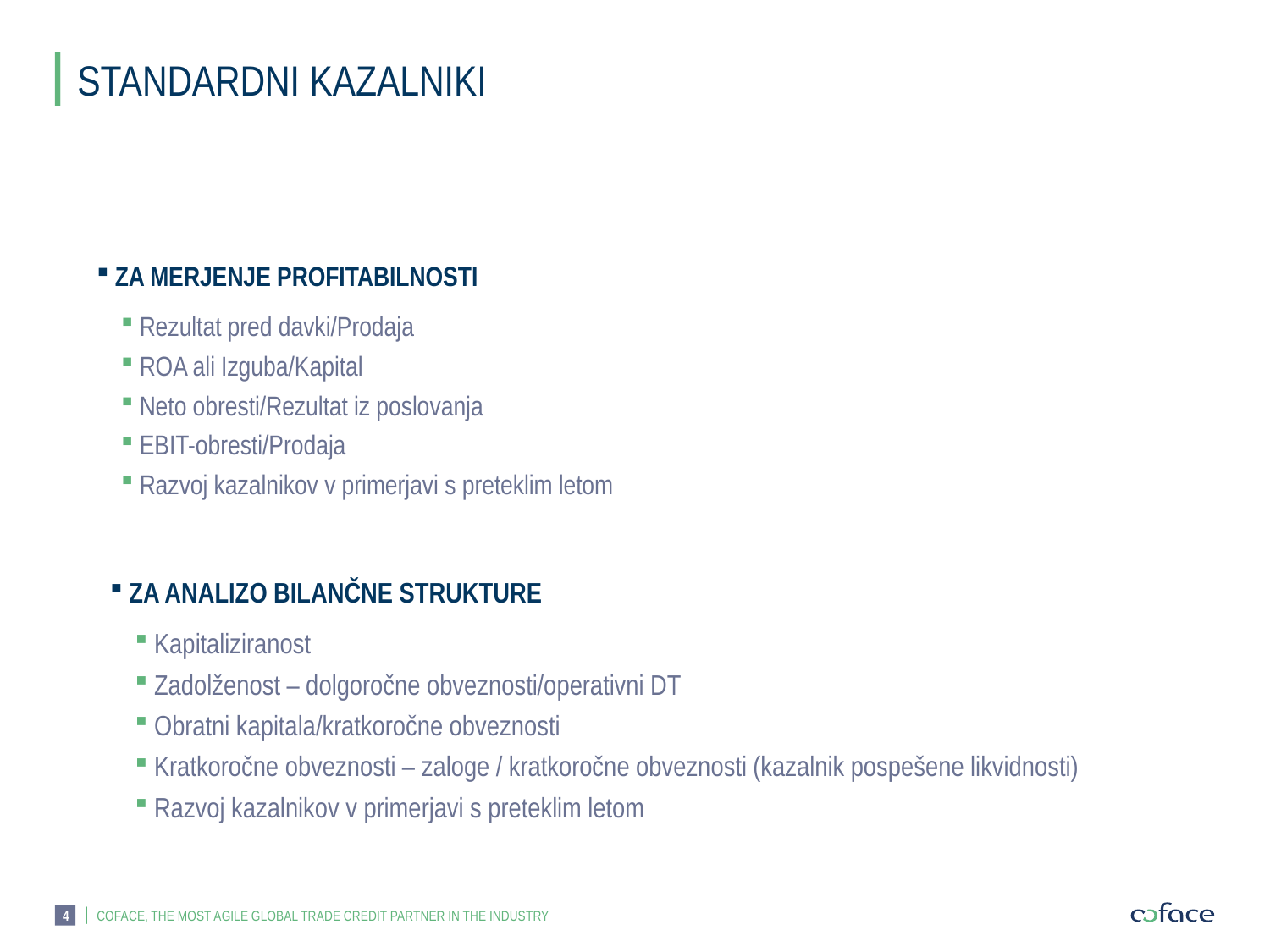

# STANDARDNI KAZALNIKI

 ZA MERJENJE PROFITABILNOSTI
 Rezultat pred davki/Prodaja
 ROA ali Izguba/Kapital
 Neto obresti/Rezultat iz poslovanja
 EBIT-obresti/Prodaja
 Razvoj kazalnikov v primerjavi s preteklim letom

 ZA ANALIZO BILANČNE STRUKTURE
 Kapitaliziranost
 Zadolženost – dolgoročne obveznosti/operativni DT
 Obratni kapitala/kratkoročne obveznosti
 Kratkoročne obveznosti – zaloge / kratkoročne obveznosti (kazalnik pospešene likvidnosti)
 Razvoj kazalnikov v primerjavi s preteklim letom

4
COFACE, THE MOST AGILE GLOBAL TRADE CREDIT PARTNER IN THE INDUSTRY